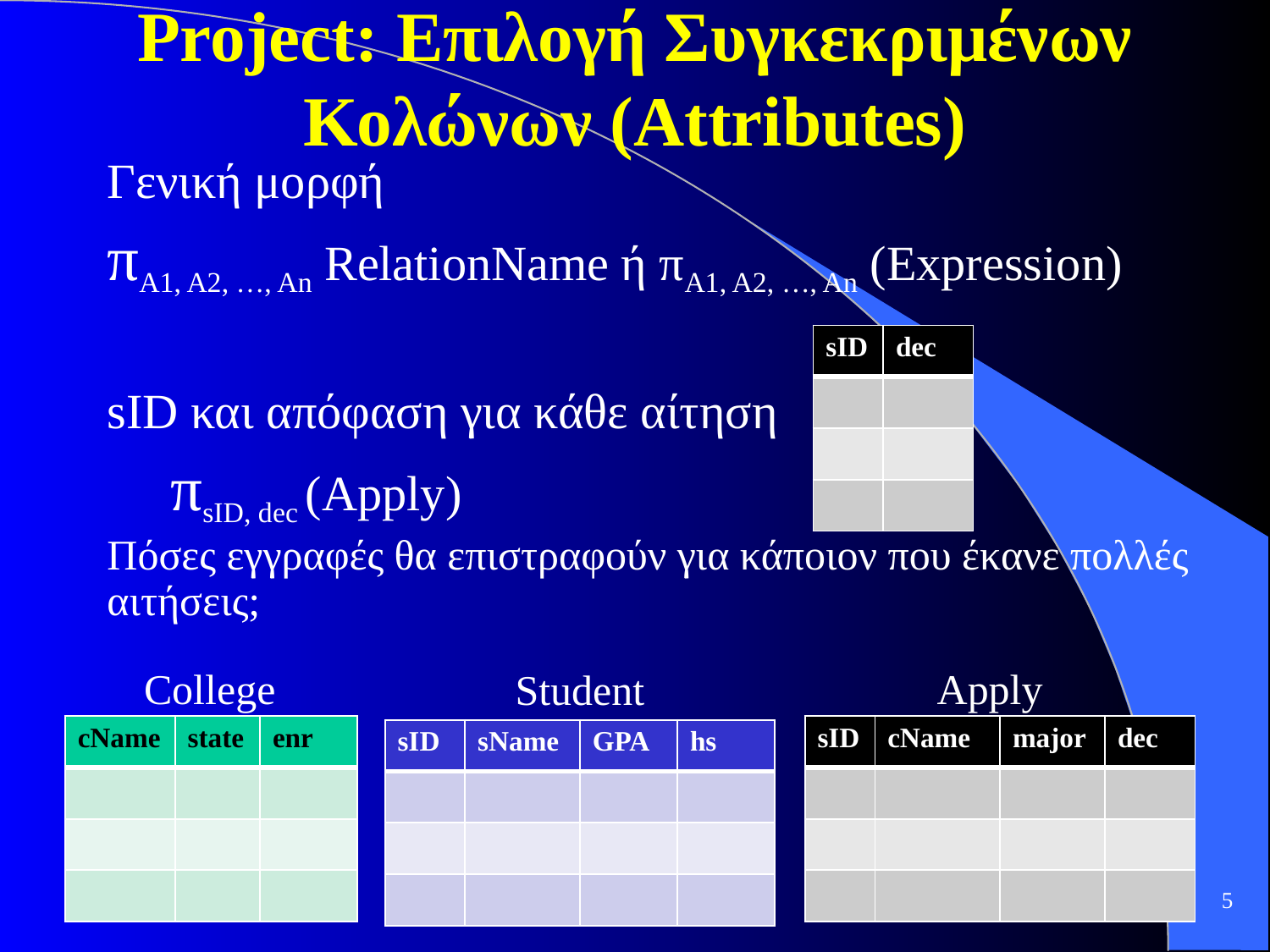

# Project: Επιλογή Συγκεκριμένων Κολώνων (Attributes)
Γενική μορφή
πΑ1, Α2, …, Αn RelationName ή πΑ1, Α2, …, Αn (Expression)

sID και απόφαση για κάθε αίτηση
πsID, dec (Apply)
Πόσες εγγραφές θα επιστραφούν για κάποιον που έκανε πολλές αιτήσεις;
| sID | dec |
| --- | --- |
|  |  |
|  |  |
|  |  |
College
Apply
Student
| cName | state | enr |
| --- | --- | --- |
|  |  |  |
|  |  |  |
|  |  |  |
| sID | cName | major | dec |
| --- | --- | --- | --- |
|  |  |  |  |
|  |  |  |  |
|  |  |  |  |
| sID | sName | GPA | hs |
| --- | --- | --- | --- |
|  |  |  |  |
|  |  |  |  |
|  |  |  |  |